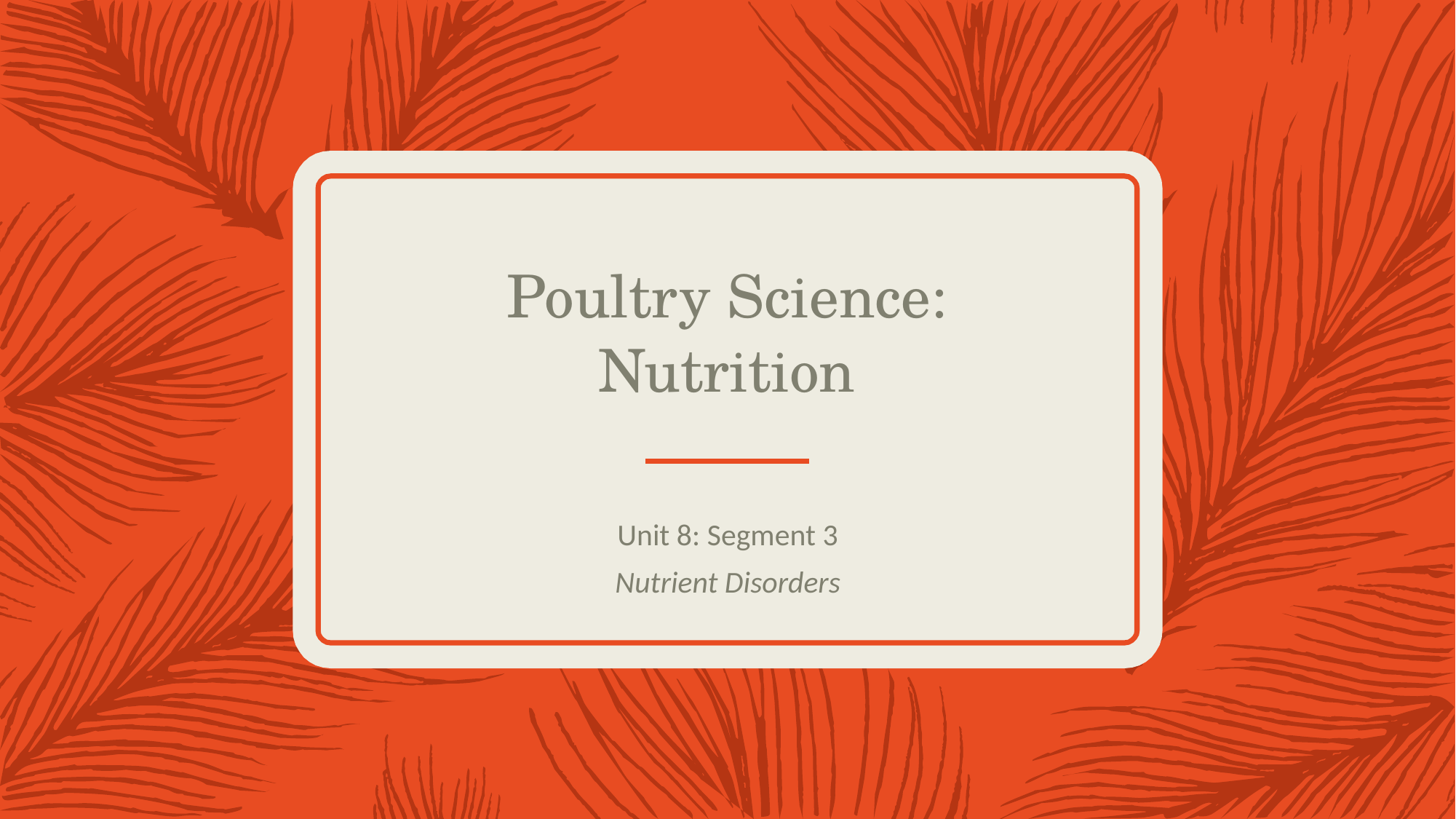

# Poultry Science: Nutrition
Unit 8: Segment 3
Nutrient Disorders